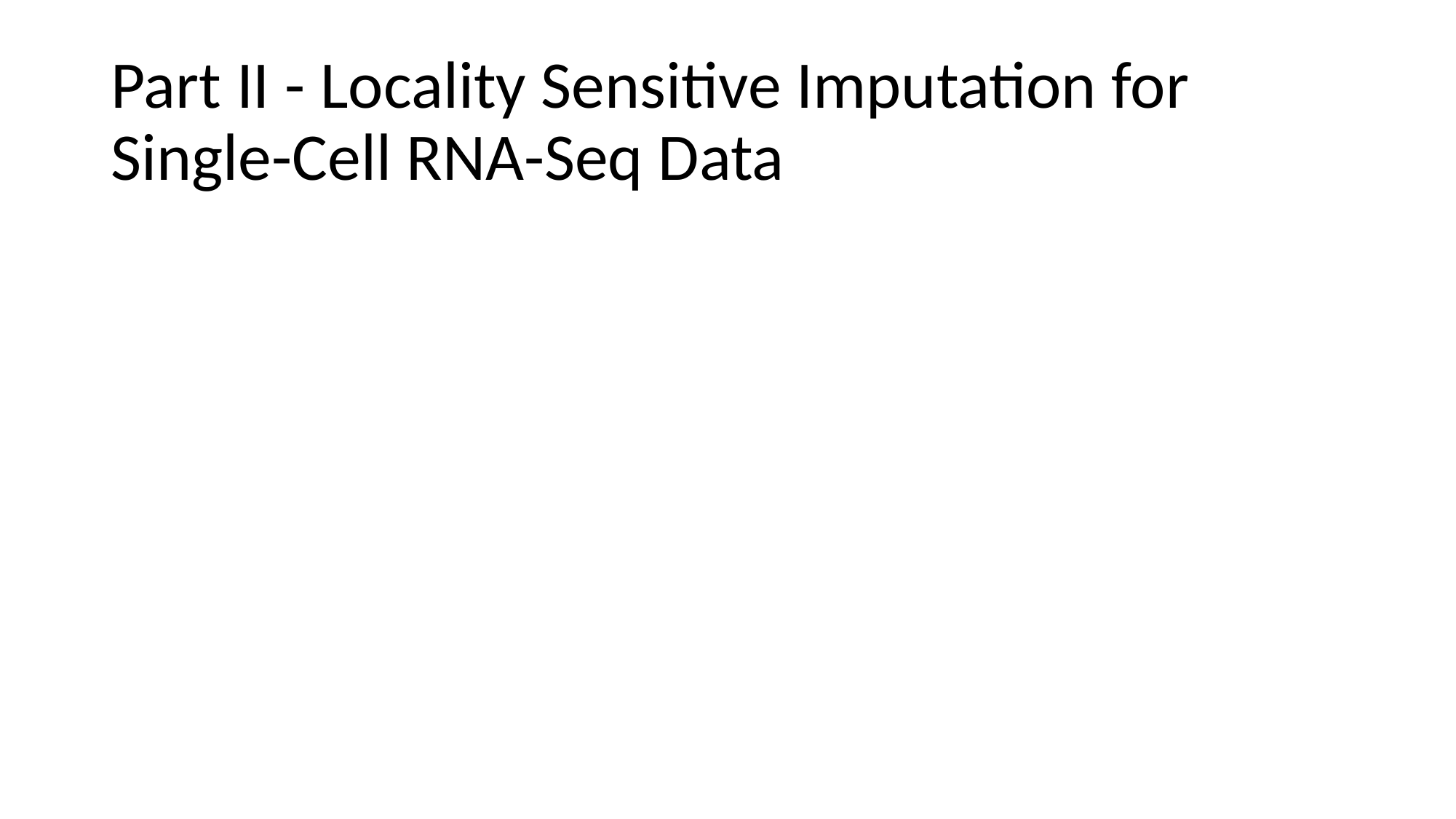

# Part II - Locality Sensitive Imputation for Single-Cell RNA-Seq Data